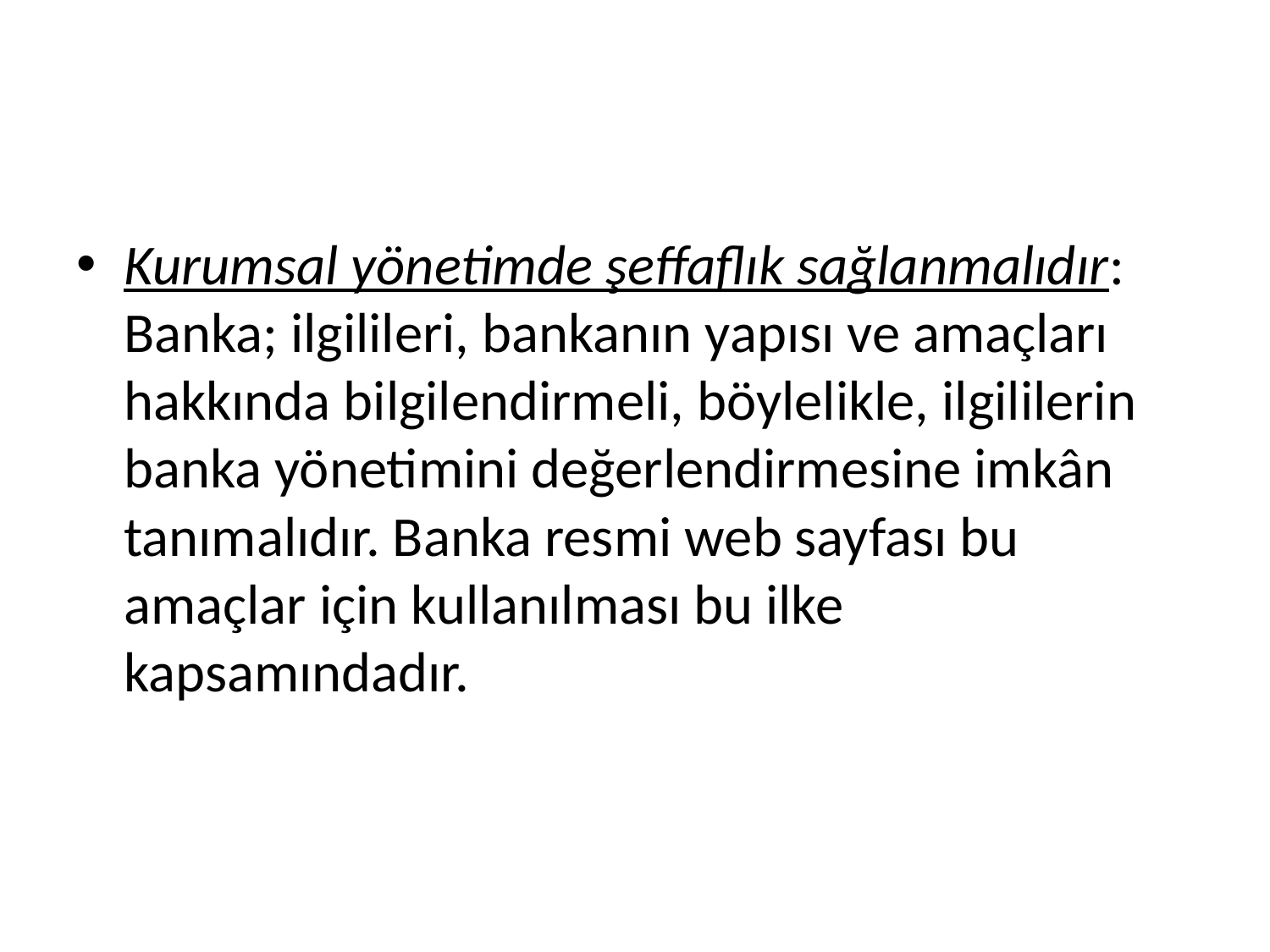

#
Kurumsal yönetimde şeffaflık sağlanmalıdır: Banka; ilgilileri, bankanın yapısı ve amaçları hakkında bilgilendirmeli, böylelikle, ilgililerin banka yönetimini değerlendirmesine imkân tanımalıdır. Banka resmi web sayfası bu amaçlar için kullanılması bu ilke kapsamındadır.